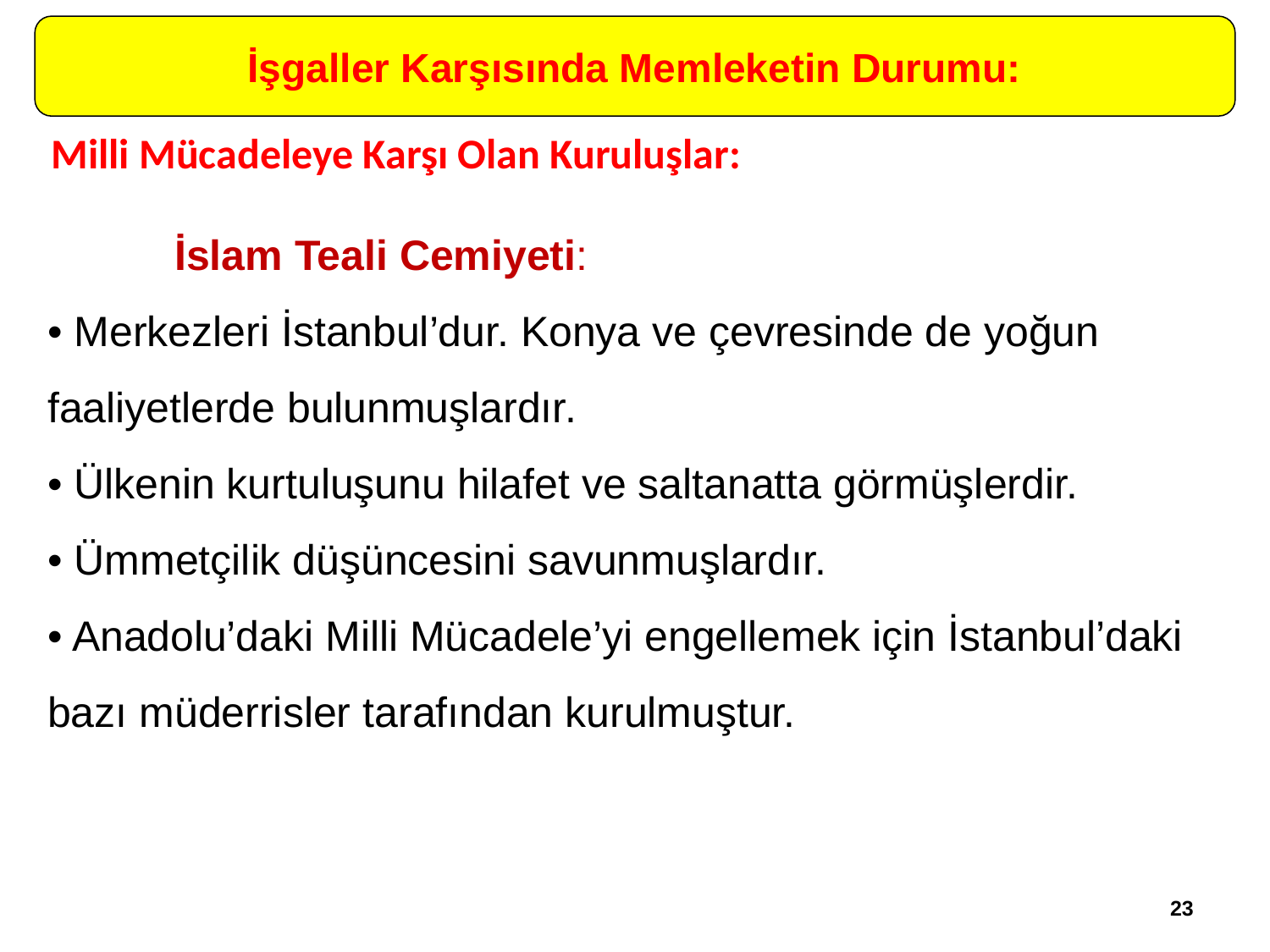

İşgaller Karşısında Memleketin Durumu:
Milli Mücadeleye Karşı Olan Kuruluşlar:
	İslam Teali Cemiyeti:
• Merkezleri İstanbul’dur. Konya ve çevresinde de yoğun faaliyetlerde bulunmuşlardır.
• Ülkenin kurtuluşunu hilafet ve saltanatta görmüşlerdir.
• Ümmetçilik düşüncesini savunmuşlardır.
• Anadolu’daki Milli Mücadele’yi engellemek için İstanbul’daki bazı müderrisler tarafından kurulmuştur.
23